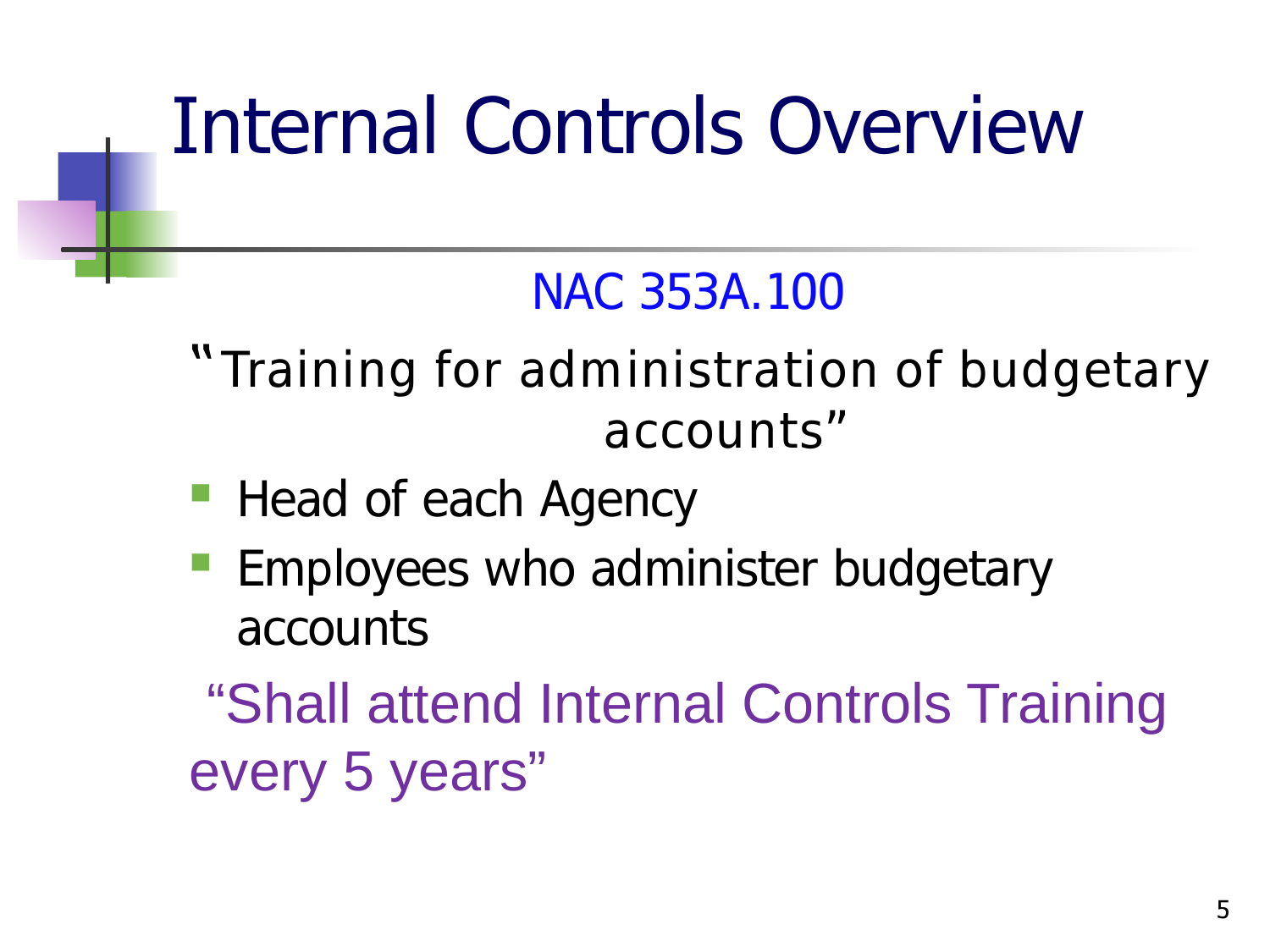

# Internal Controls Overview
NAC 353A.100
“Training for administration of budgetary accounts”
Head of each Agency
Employees who administer budgetary accounts
 “Shall attend Internal Controls Training every 5 years”
5